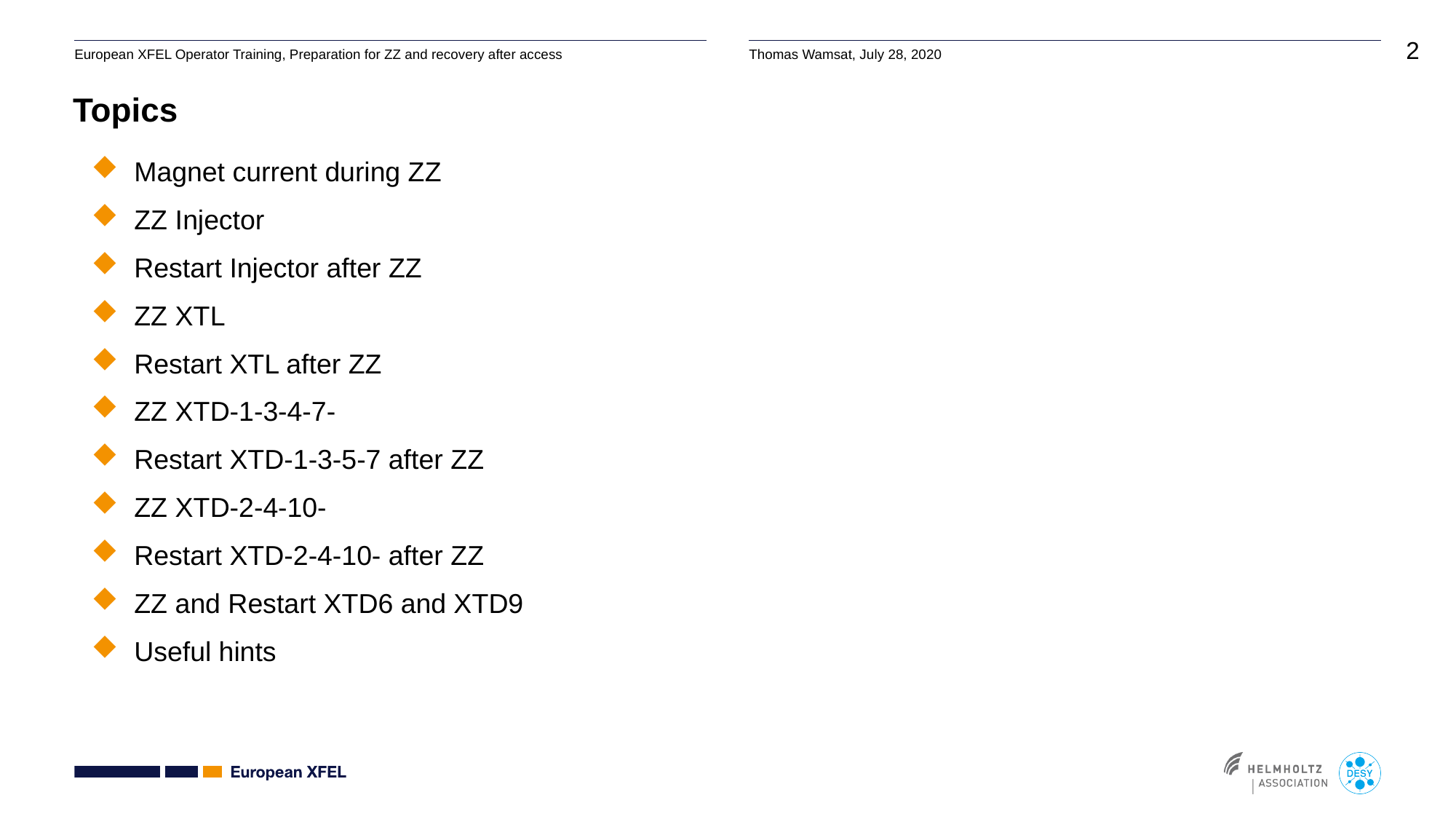

# Topics
Magnet current during ZZ
ZZ Injector
Restart Injector after ZZ
ZZ XTL
Restart XTL after ZZ
ZZ XTD-1-3-4-7-
Restart XTD-1-3-5-7 after ZZ
ZZ XTD-2-4-10-
Restart XTD-2-4-10- after ZZ
ZZ and Restart XTD6 and XTD9
Useful hints